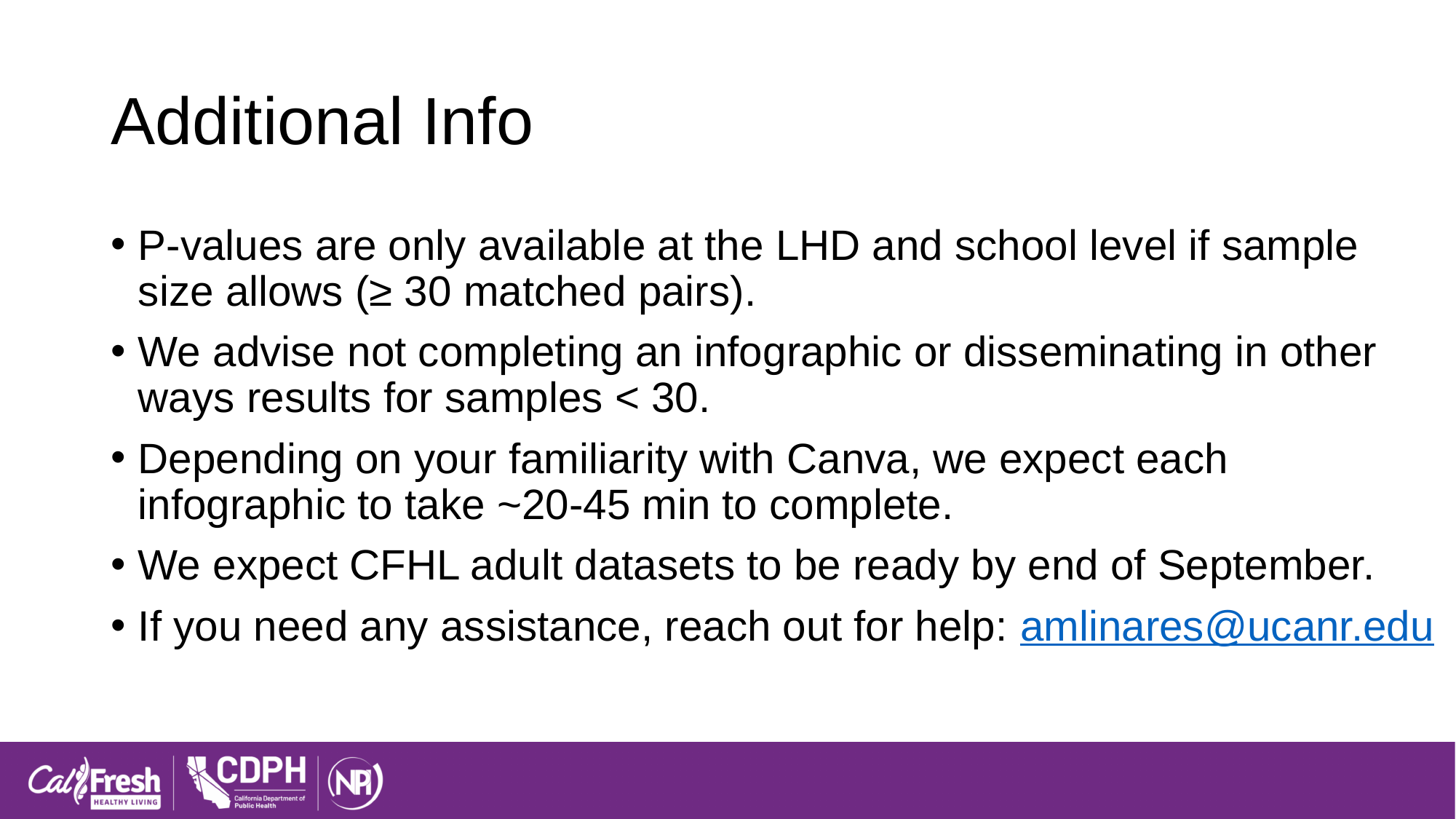

# Additional Info
P-values are only available at the LHD and school level if sample size allows (≥ 30 matched pairs).
We advise not completing an infographic or disseminating in other ways results for samples < 30.
Depending on your familiarity with Canva, we expect each infographic to take ~20-45 min to complete.
We expect CFHL adult datasets to be ready by end of September.
If you need any assistance, reach out for help: amlinares@ucanr.edu